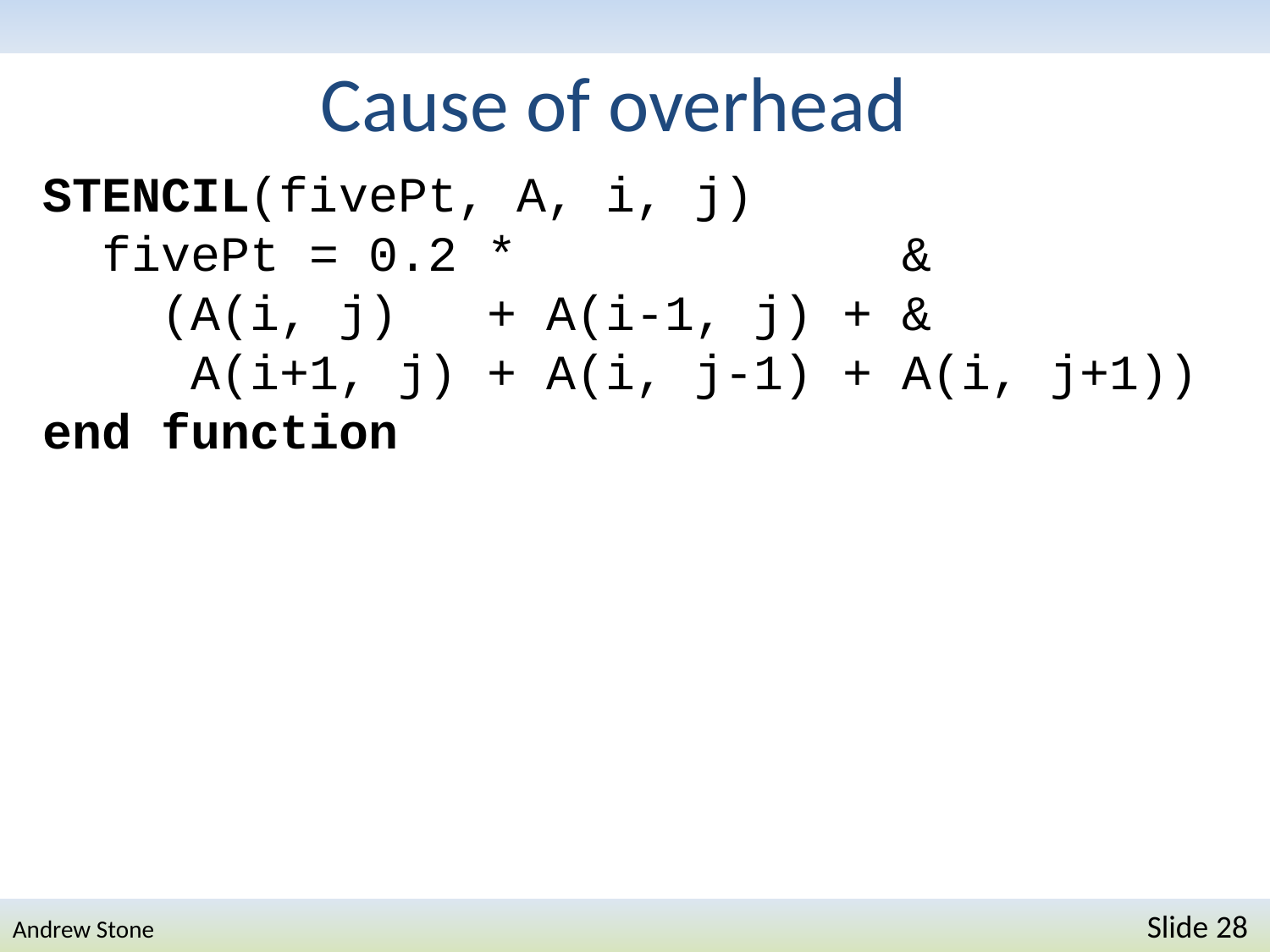

# Cause of overhead
STENCIL(fivePt, A, i, j)
  fivePt = 0.2 *             &
    (A(i, j)   + A(i-1, j) + &
     A(i+1, j) + A(i, j-1) + A(i, j+1))
end function
Andrew Stone                                                                 	Slide 28